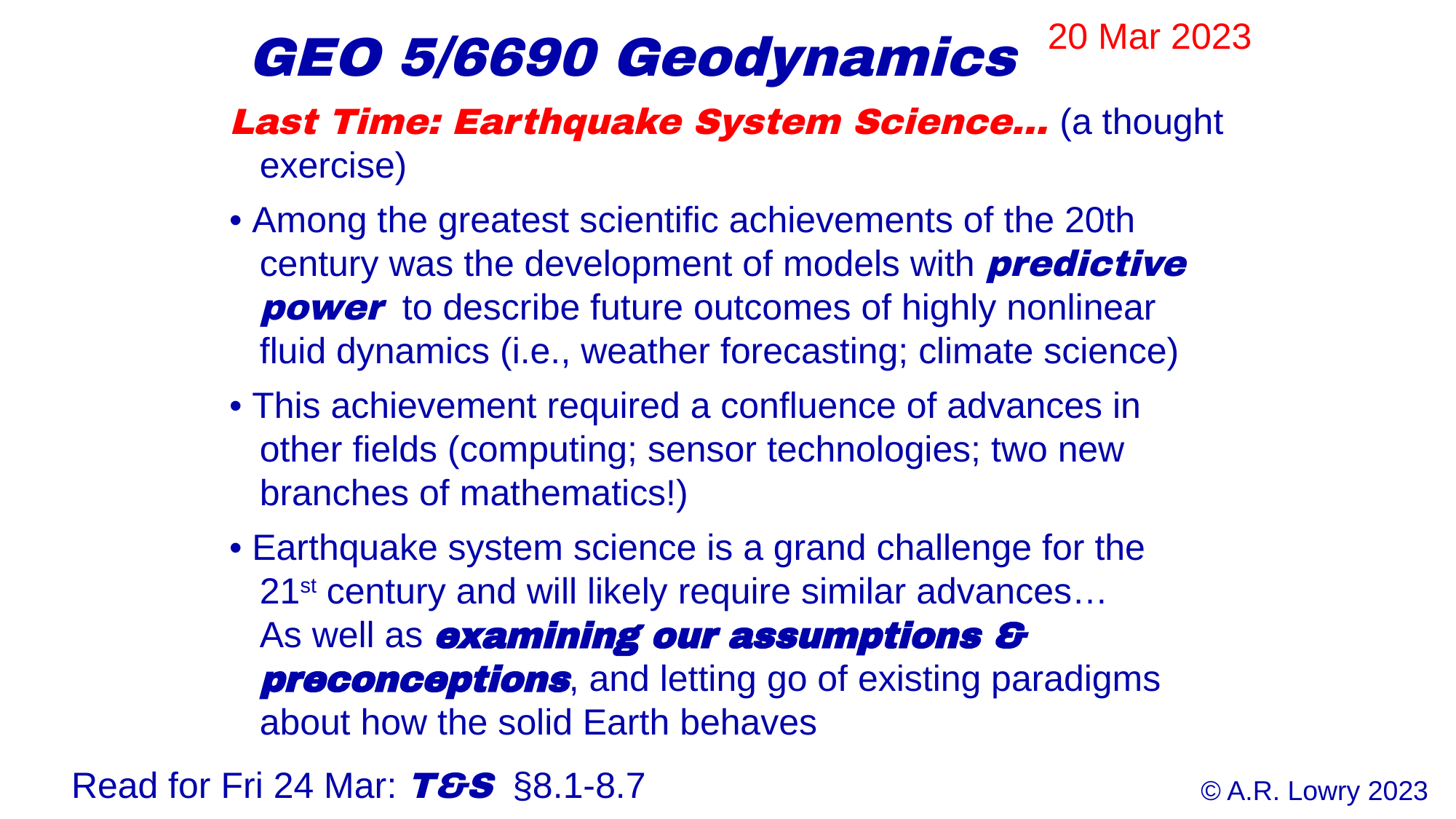

20 Mar 2023
GEO 5/6690 Geodynamics
Last Time: Earthquake System Science… (a thought
   exercise)

• Among the greatest scientific achievements of the 20th
   century was the development of models with predictive
   power  to describe future outcomes of highly nonlinear
   fluid dynamics (i.e., weather forecasting; climate science)

• This achievement required a confluence of advances in
   other fields (computing; sensor technologies; two new
   branches of mathematics!)

• Earthquake system science is a grand challenge for the
   21st century and will likely require similar advances…
   As well as examining our assumptions &
   preconceptions, and letting go of existing paradigms
   about how the solid Earth behaves
Read for Fri 24 Mar: T&S  §8.1-8.7
© A.R. Lowry 2023